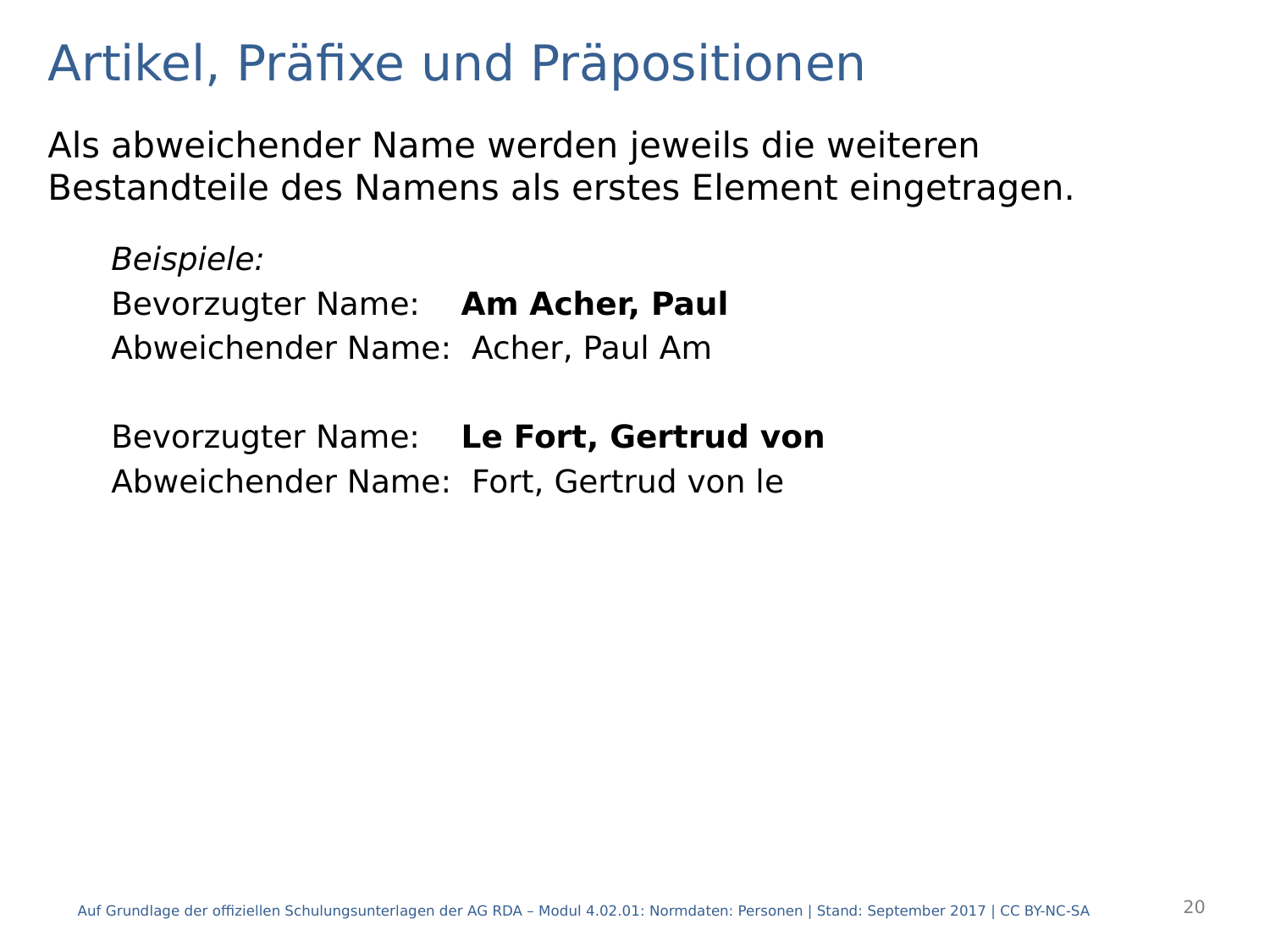

# Artikel, Präfixe und Präpositionen
Als abweichender Name werden jeweils die weiteren Bestandteile des Namens als erstes Element eingetragen.
Beispiele:
Bevorzugter Name:    Am Acher, Paul
Abweichender Name:  Acher, Paul Am

Bevorzugter Name:    Le Fort, Gertrud von
Abweichender Name:  Fort, Gertrud von le
20
Auf Grundlage der offiziellen Schulungsunterlagen der AG RDA – Modul 4.02.01: Normdaten: Personen | Stand: September 2017 | CC BY-NC-SA